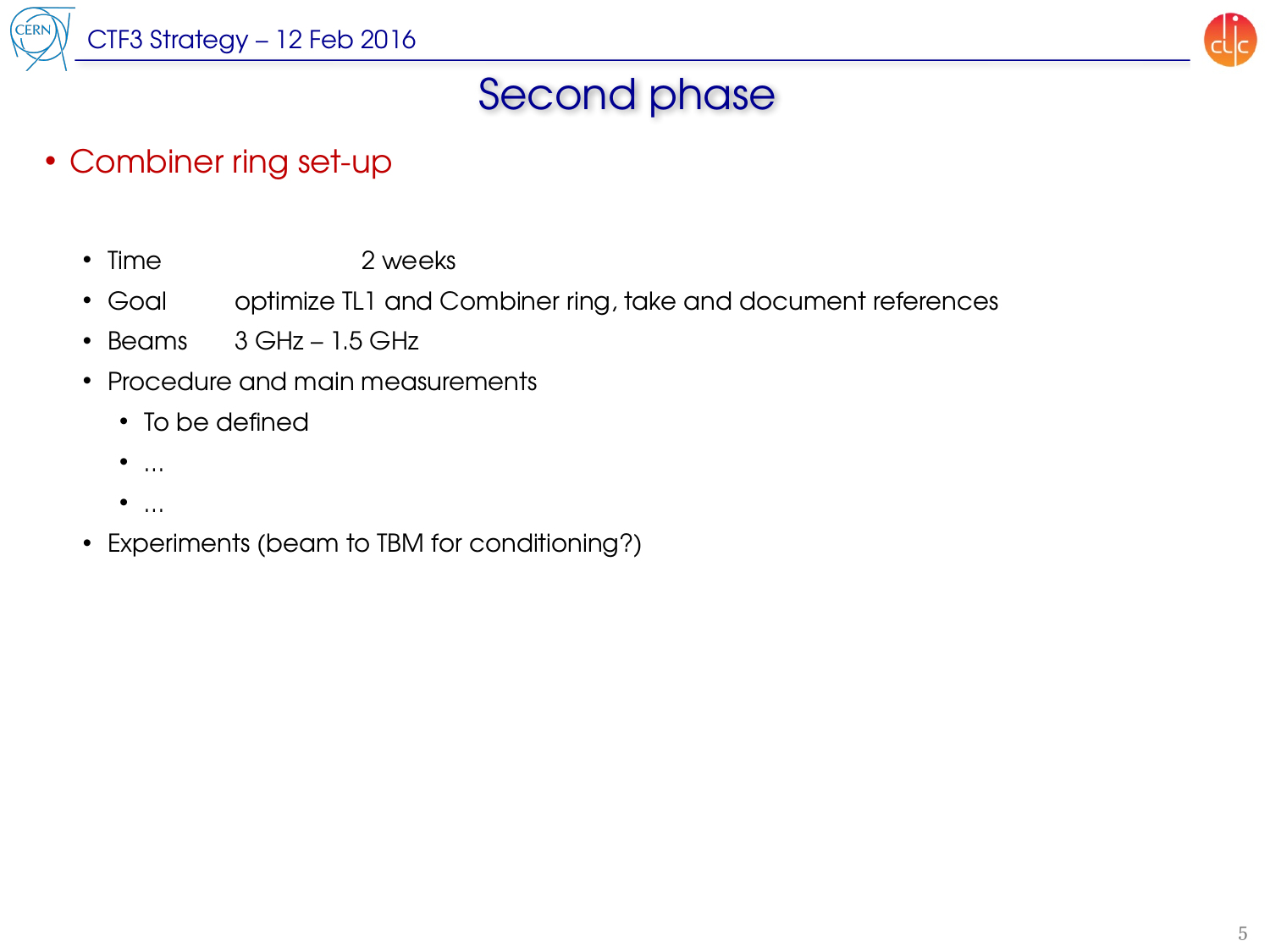

# Second phase
Combiner ring set-up

Time		2 weeks
Goal 	optimize TL1 and Combiner ring, take and document references
Beams	3 GHz – 1.5 GHz
Procedure and main measurements
To be defined
…
…
Experiments (beam to TBM for conditioning?)